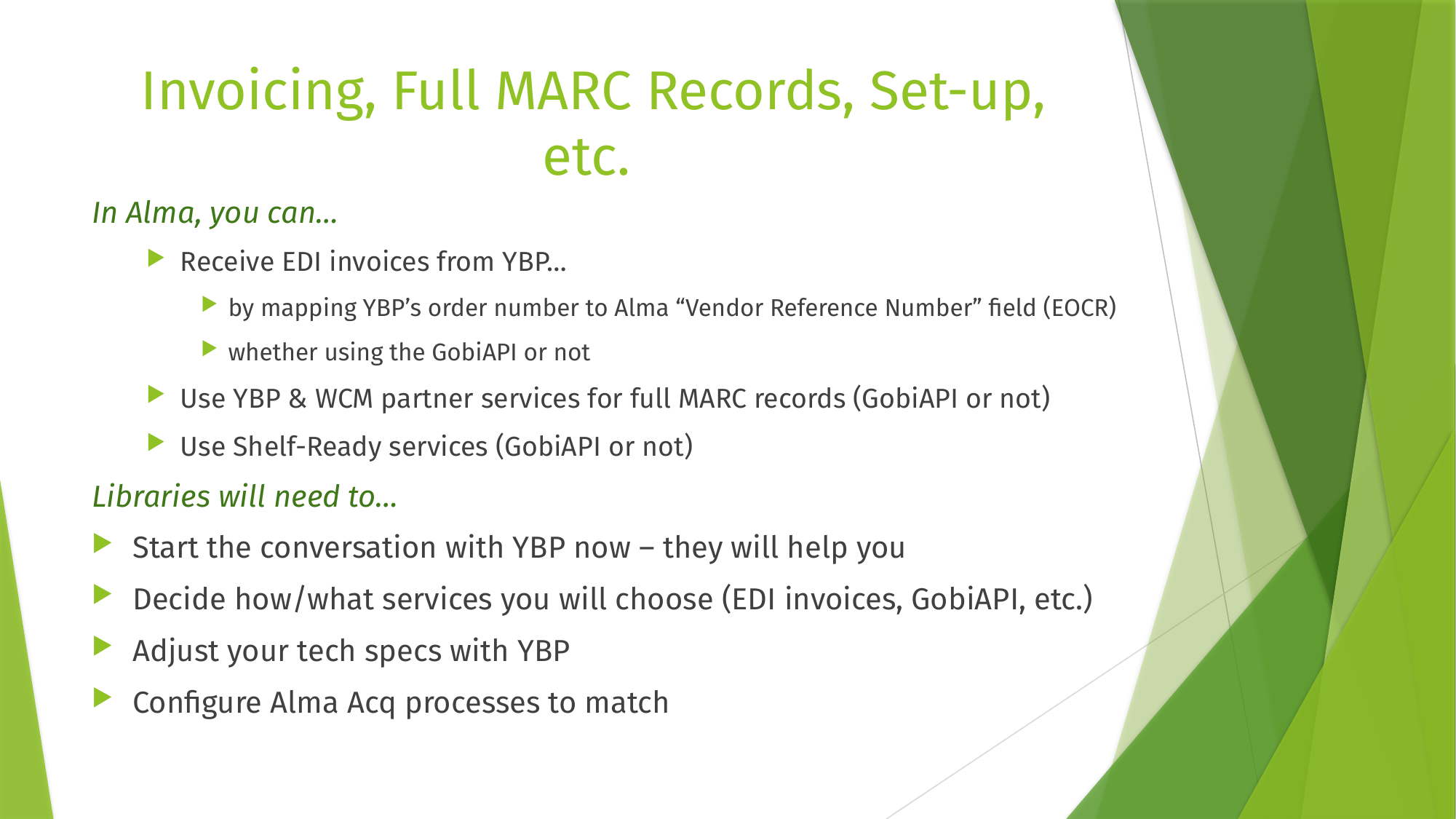

# Invoicing, Full MARC Records, Set-up, etc.
In Alma, you can…
Receive EDI invoices from YBP…
by mapping YBP’s order number to Alma “Vendor Reference Number” field (EOCR)
whether using the GobiAPI or not
Use YBP & WCM partner services for full MARC records (GobiAPI or not)
Use Shelf-Ready services (GobiAPI or not)
Libraries will need to…
Start the conversation with YBP now – they will help you
Decide how/what services you will choose (EDI invoices, GobiAPI, etc.)
Adjust your tech specs with YBP
Configure Alma Acq processes to match